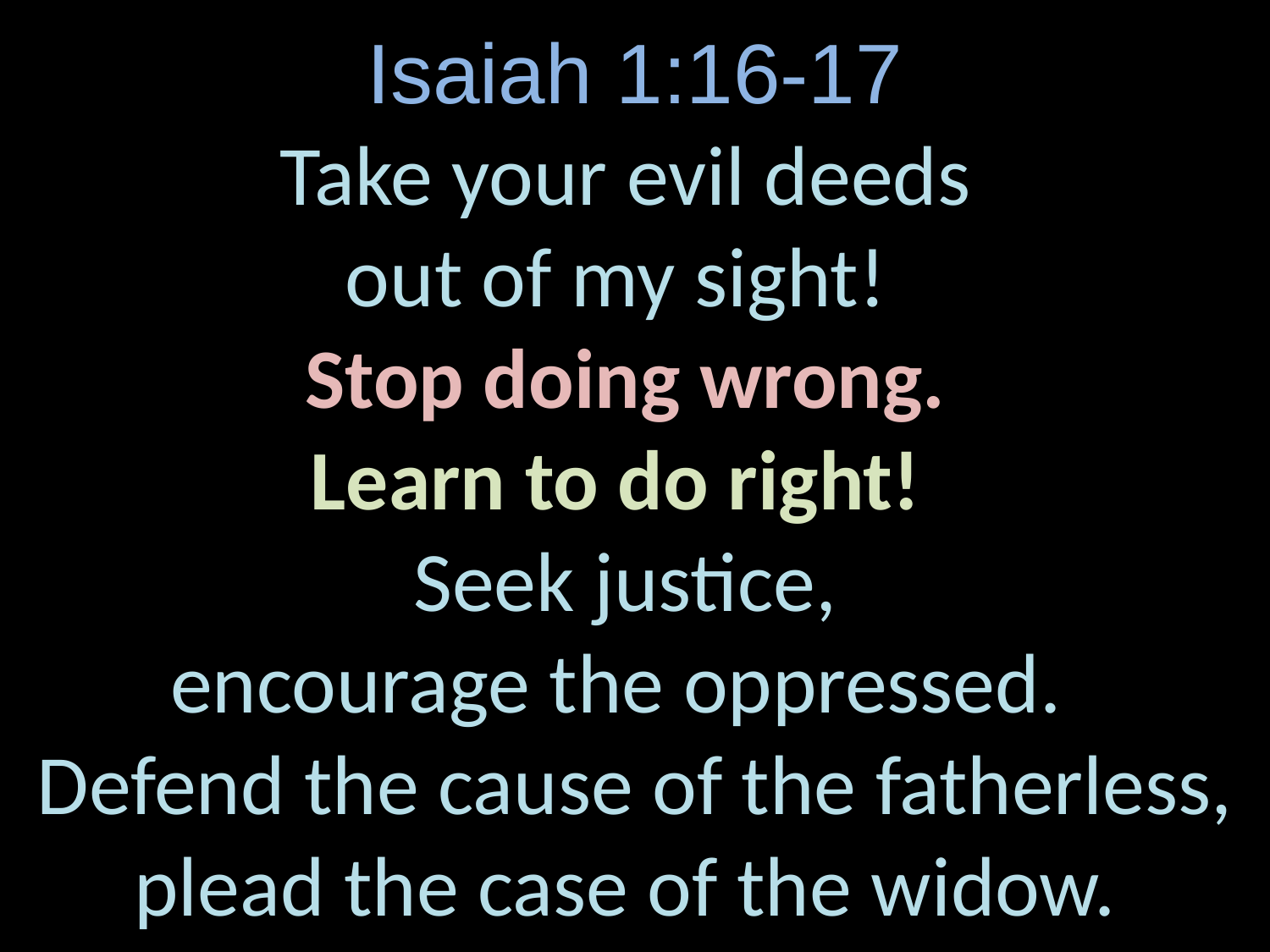

# Isaiah 1:16-17 Take your evil deeds out of my sight! Stop doing wrong. Learn to do right! Seek justice, encourage the oppressed. Defend the cause of the fatherless, plead the case of the widow.